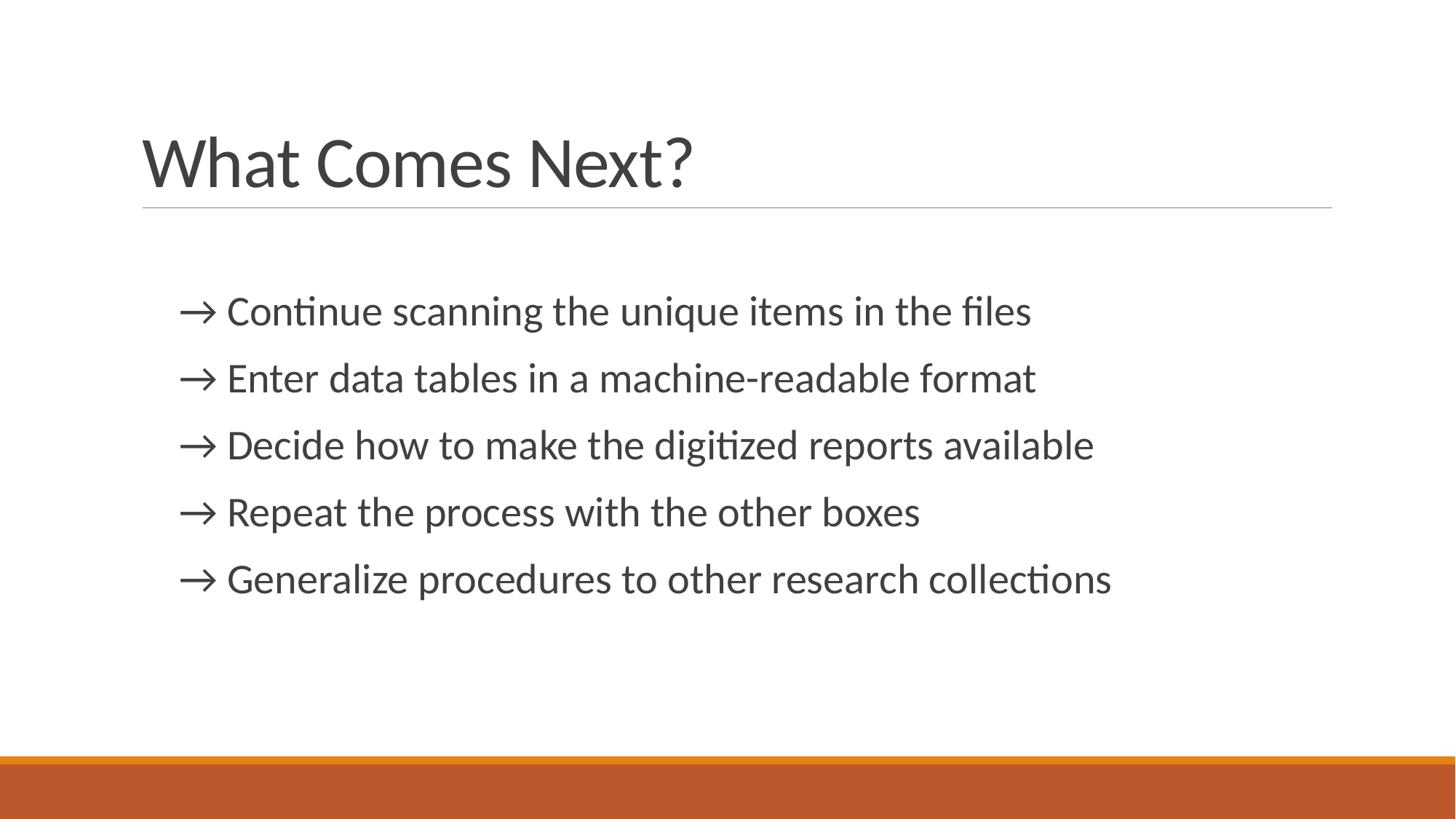

# What Comes Next?
→ Continue scanning the unique items in the files
→ Enter data tables in a machine-readable format
→ Decide how to make the digitized reports available
→ Repeat the process with the other boxes
→ Generalize procedures to other research collections